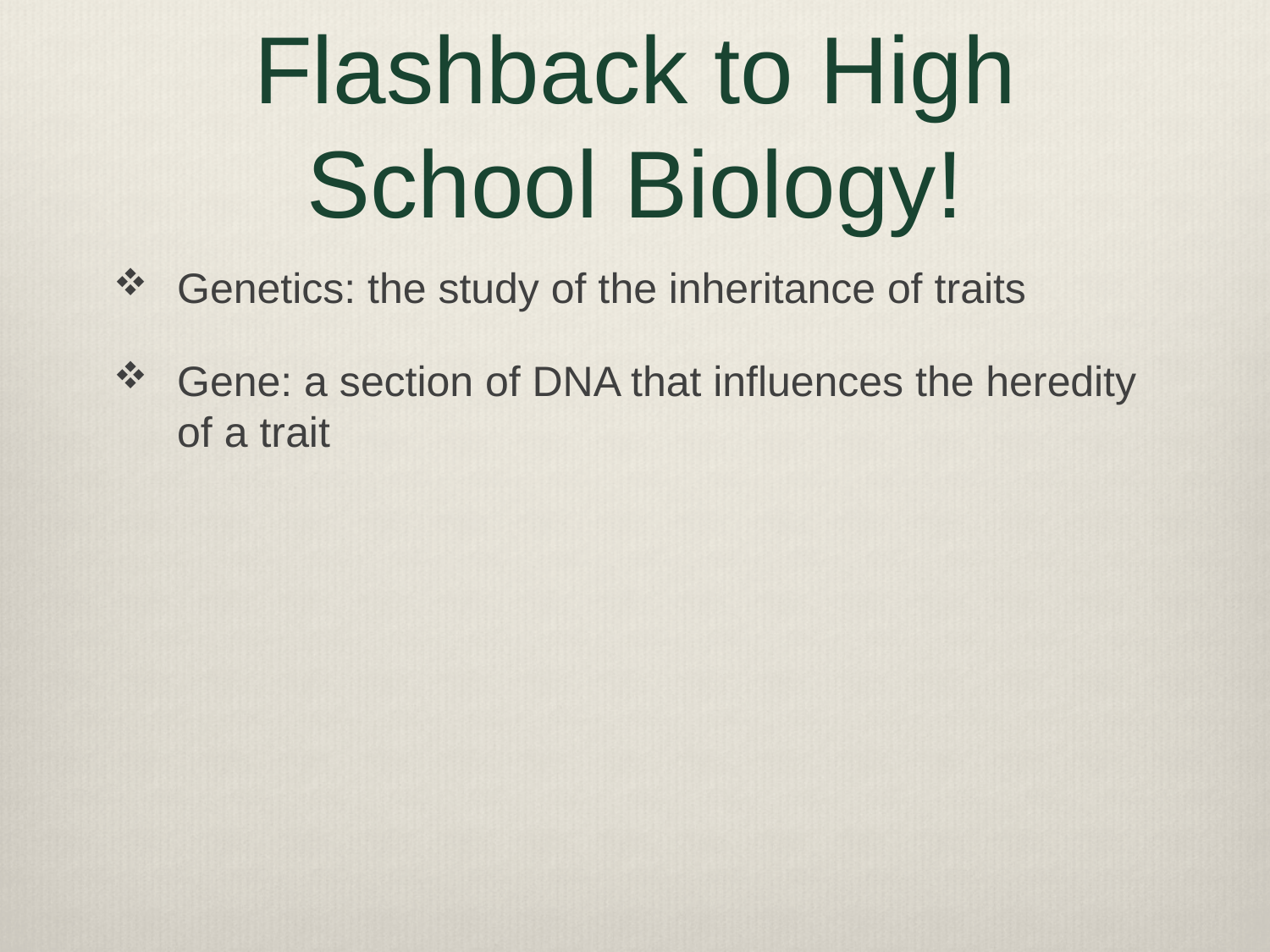

# Flashback to High School Biology!
Genetics: the study of the inheritance of traits
Gene: a section of DNA that influences the heredity of a trait